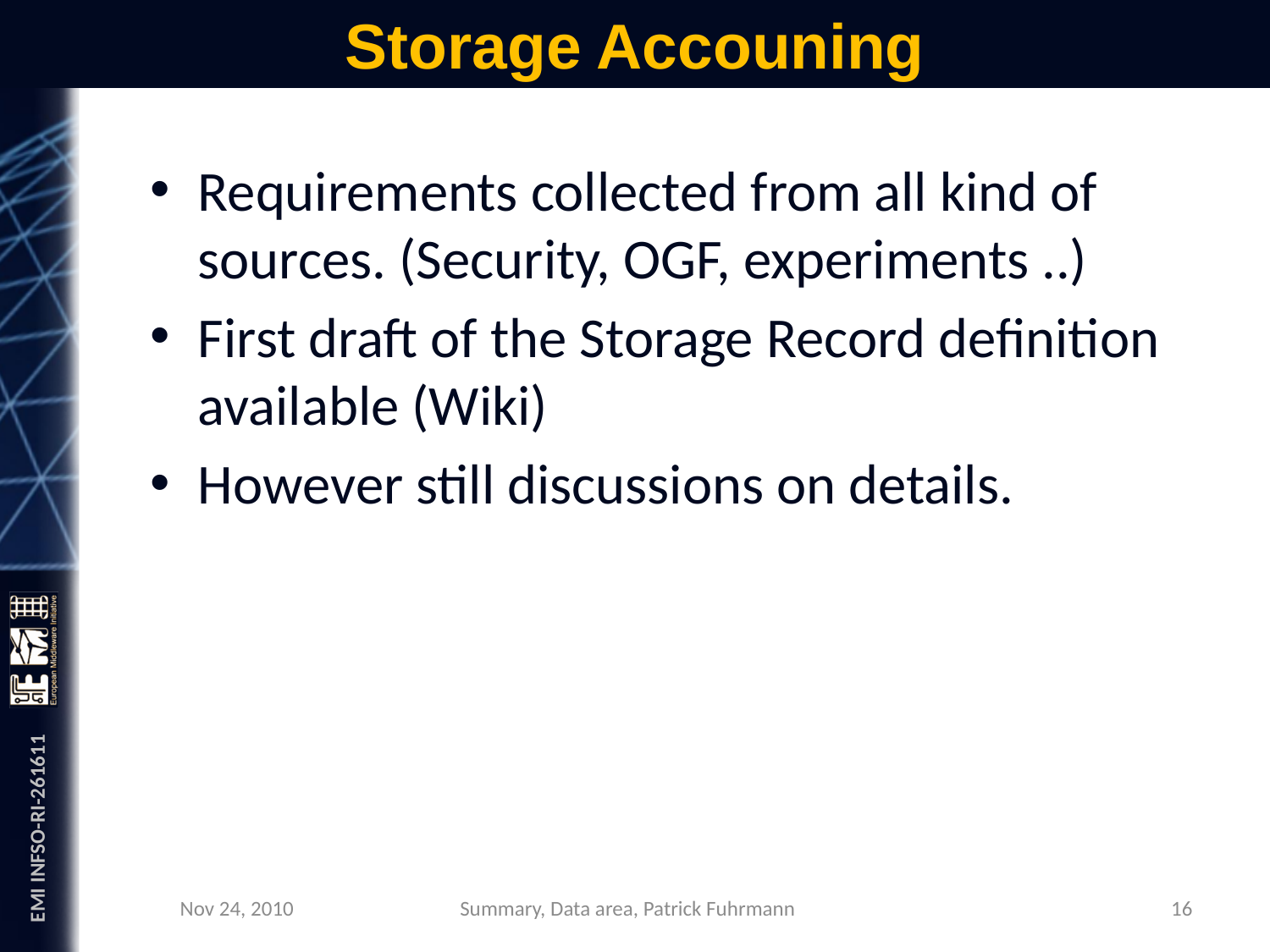

# Storage Accouning
Requirements collected from all kind of sources. (Security, OGF, experiments ..)
First draft of the Storage Record definition available (Wiki)
However still discussions on details.
Nov 24, 2010
16
Summary, Data area, Patrick Fuhrmann